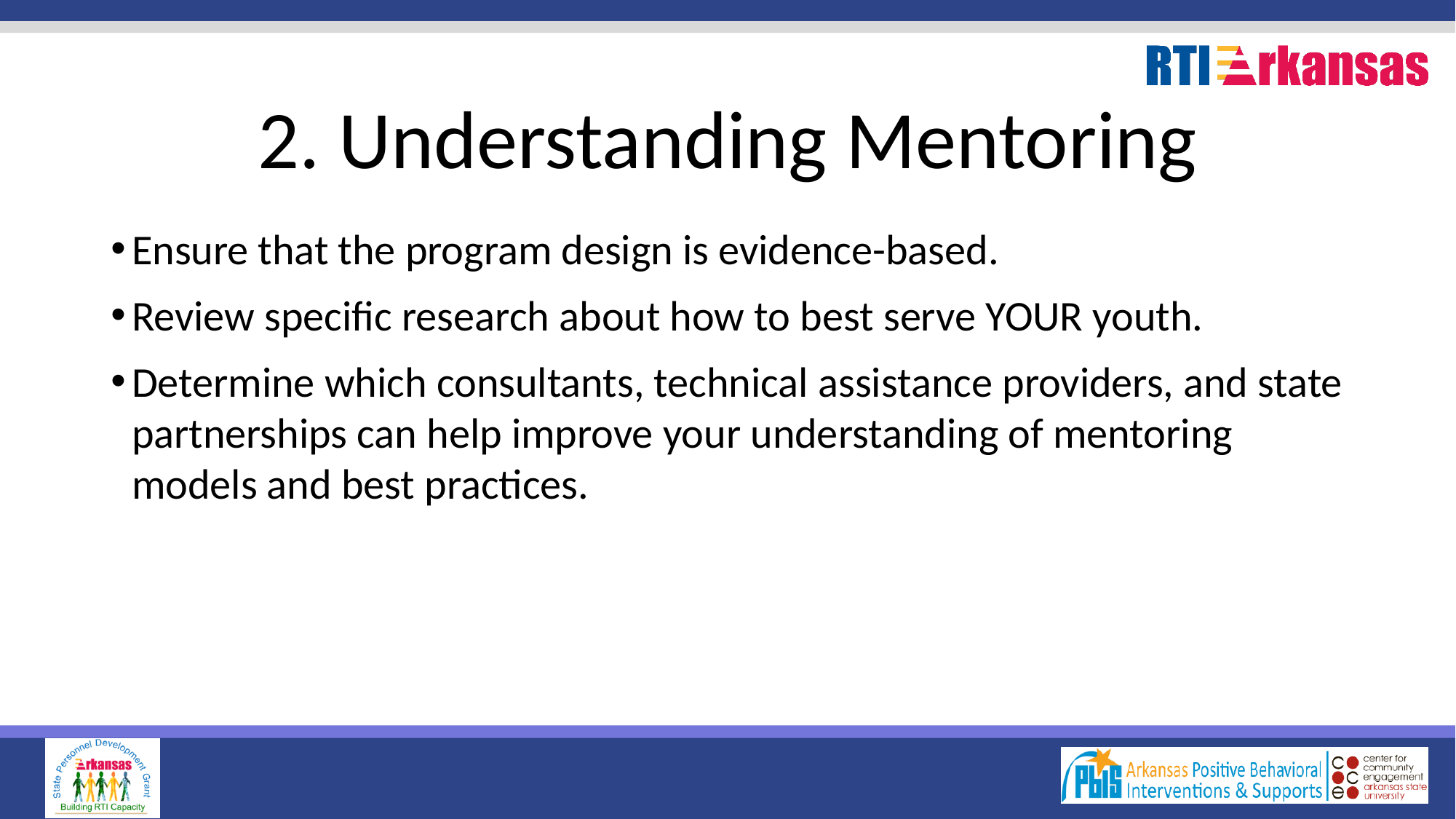

# 2. Understanding Mentoring
Ensure that the program design is evidence-based.
Review specific research about how to best serve YOUR youth.
Determine which consultants, technical assistance providers, and state partnerships can help improve your understanding of mentoring models and best practices.